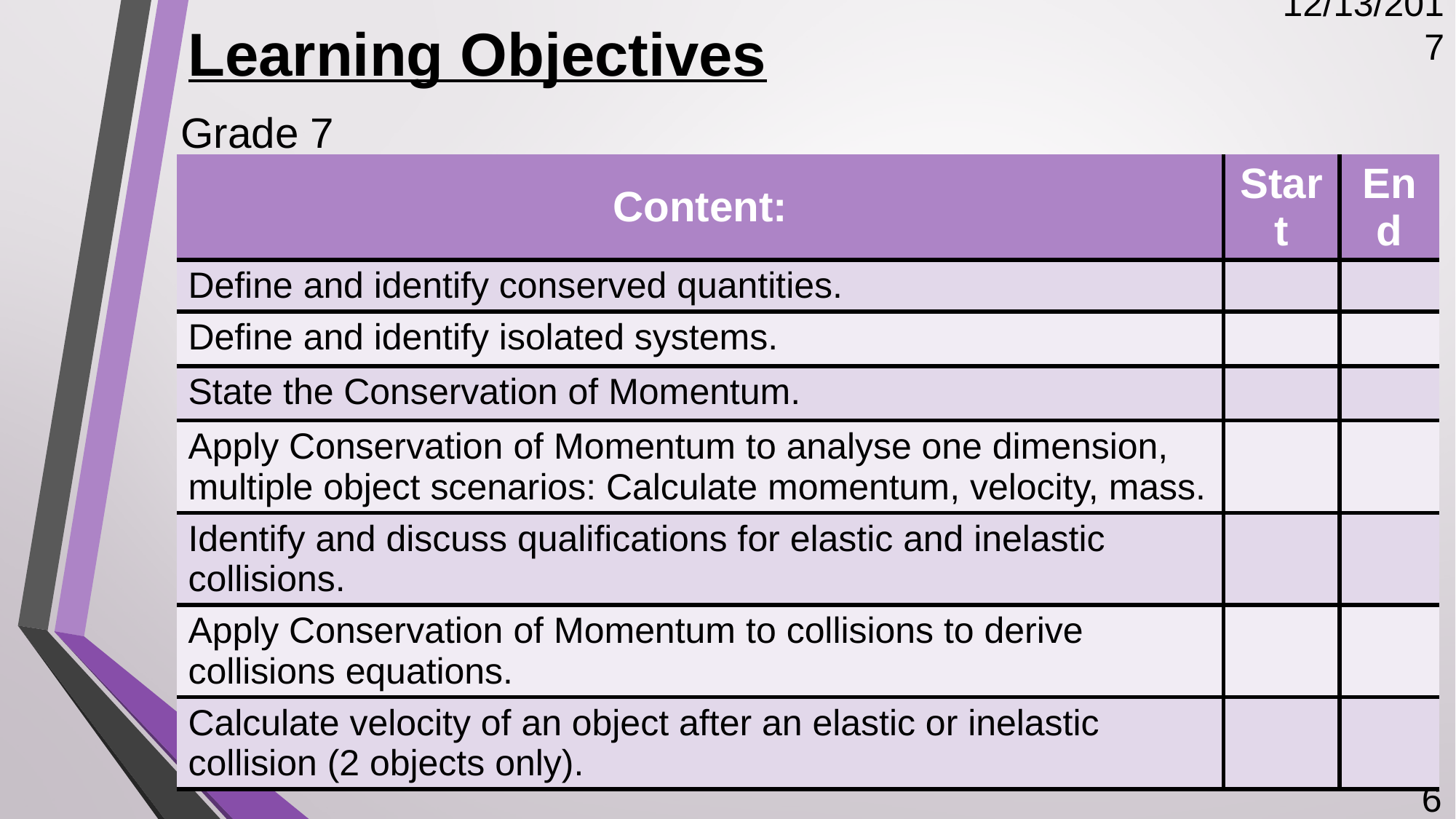

# Learning Objectives
12/13/2017
Grade 7
| Content: | Start | End |
| --- | --- | --- |
| Define and identify conserved quantities. |  |  |
| Define and identify isolated systems. |  |  |
| State the Conservation of Momentum. |  |  |
| Apply Conservation of Momentum to analyse one dimension, multiple object scenarios: Calculate momentum, velocity, mass. |  |  |
| Identify and discuss qualifications for elastic and inelastic collisions. |  |  |
| Apply Conservation of Momentum to collisions to derive collisions equations. |  |  |
| Calculate velocity of an object after an elastic or inelastic collision (2 objects only). |  |  |
6